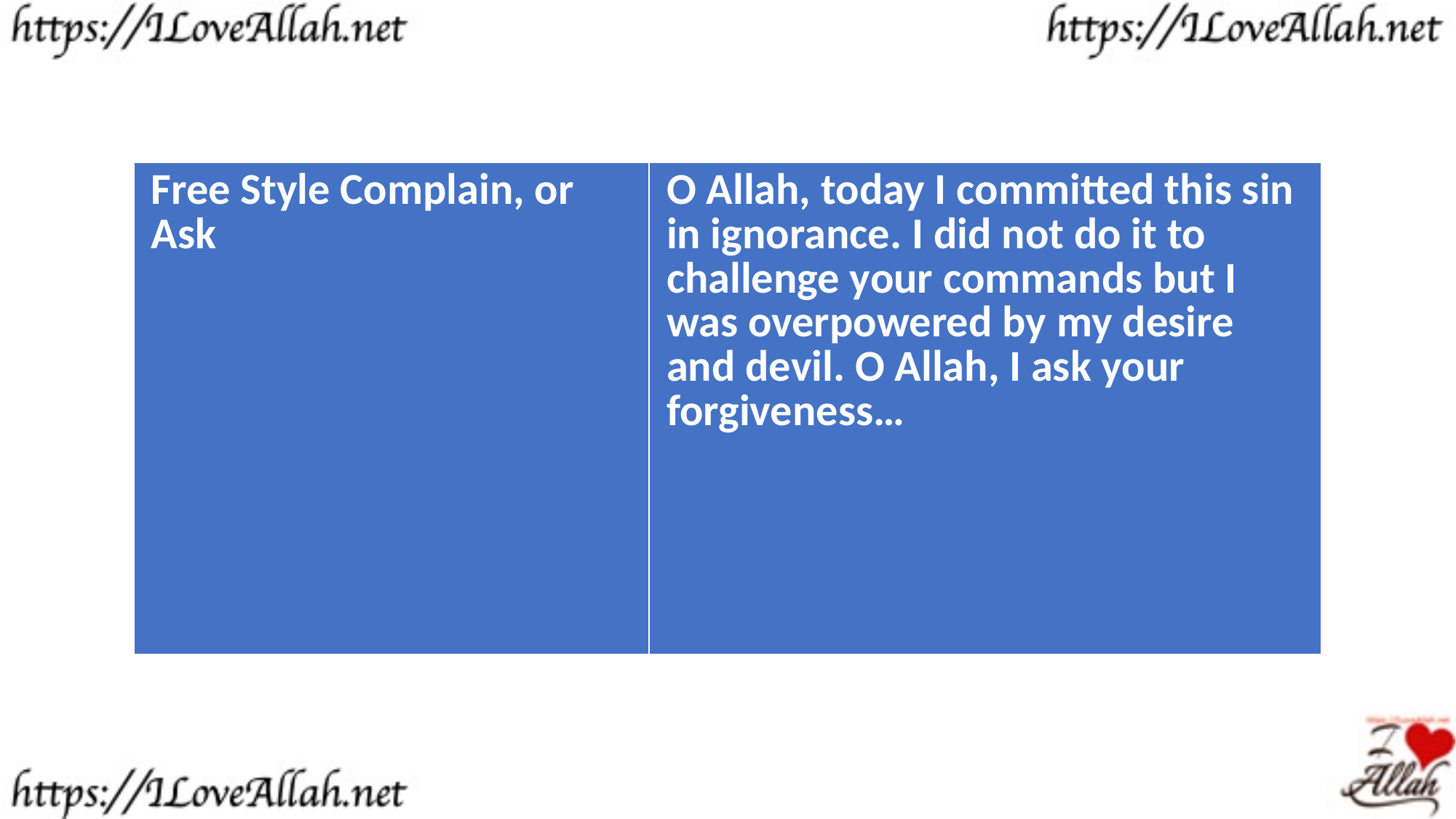

| Free Style Complain, or Ask | O Allah, today I committed this sin in ignorance. I did not do it to challenge your commands but I was overpowered by my desire and devil. O Allah, I ask your forgiveness… |
| --- | --- |